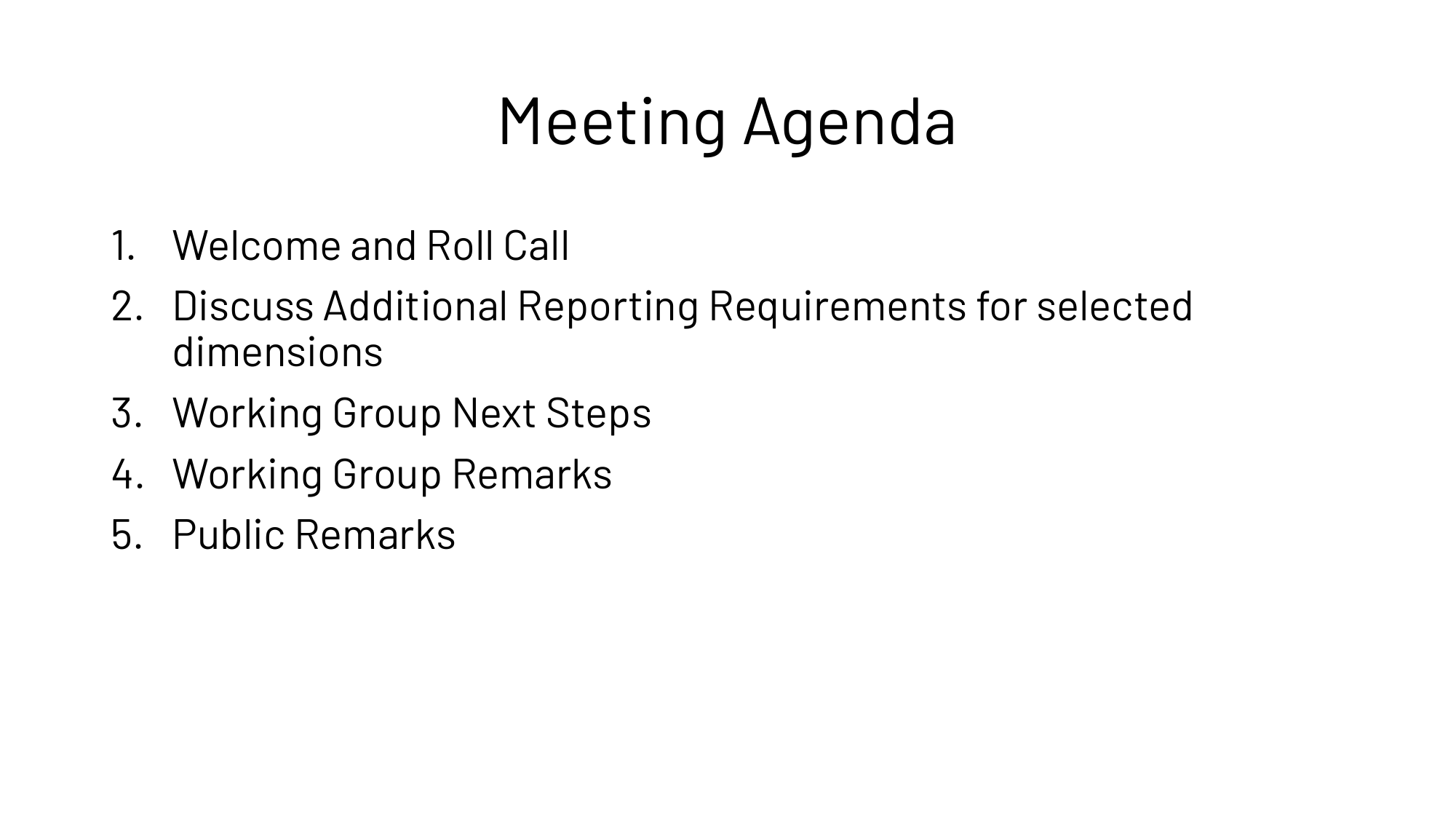

# Meeting Agenda
Welcome and Roll Call
Discuss Additional Reporting Requirements for selected dimensions
Working Group Next Steps
Working Group Remarks
Public Remarks